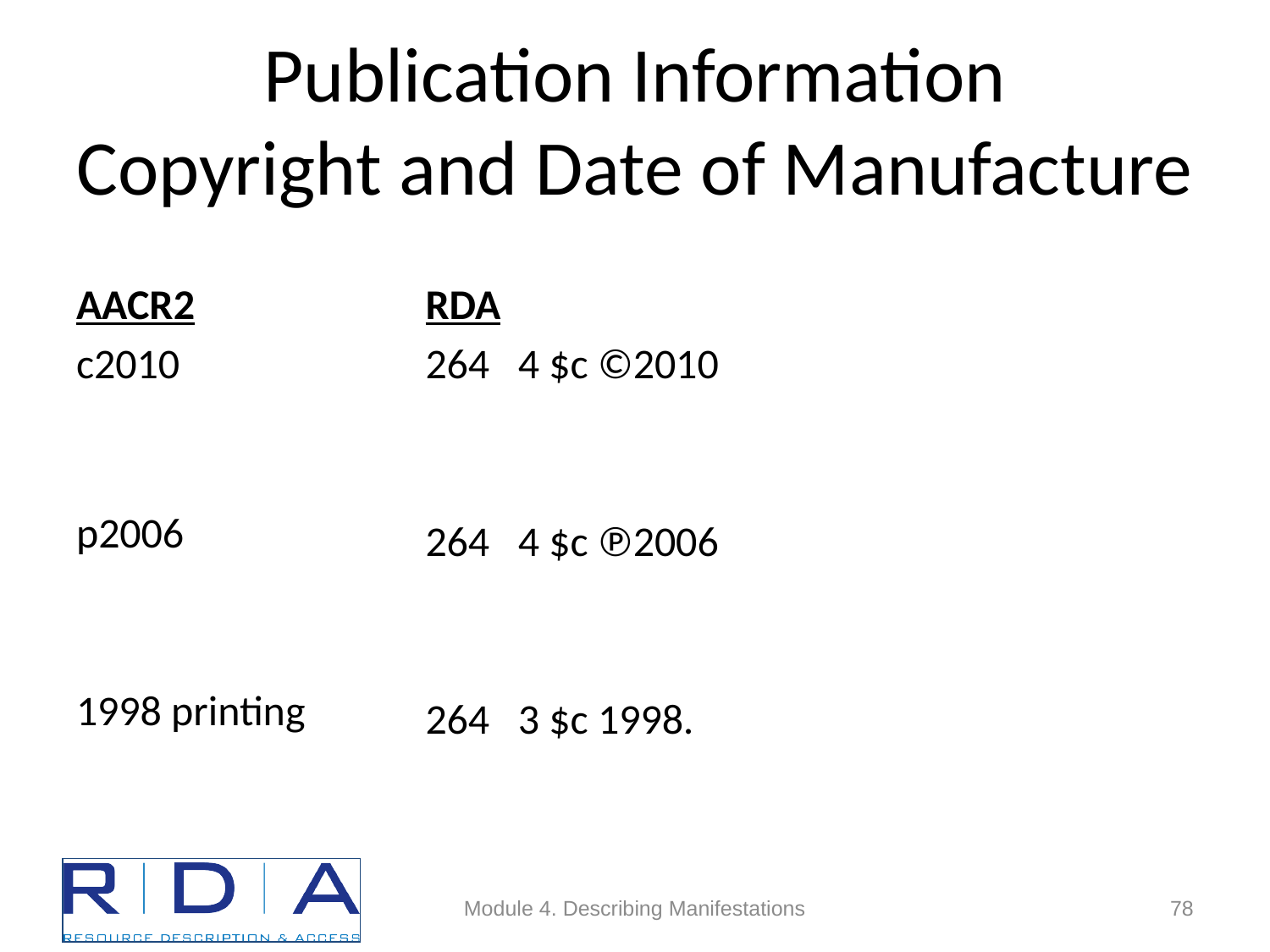

# Publication Information Copyright and Date of Manufacture
AACR2
c2010

p2006

1998 printing

RDA
264   4 $c ©2010

264   4 $c ℗2006

264   3 $c 1998.

Module 4. Describing Manifestations
78